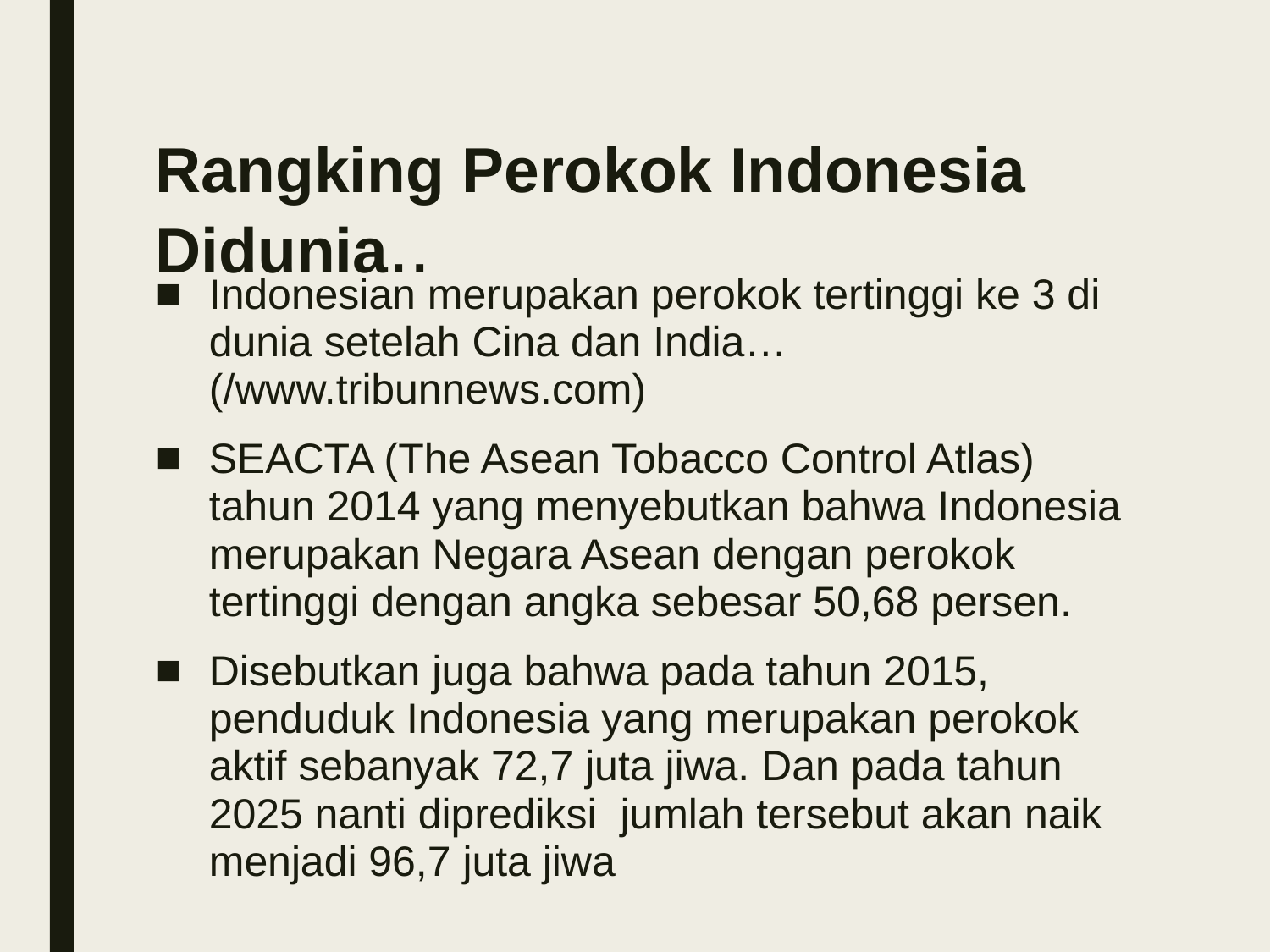

# Rangking Perokok Indonesia Didunia..
Indonesian merupakan perokok tertinggi ke 3 di dunia setelah Cina dan India… (/www.tribunnews.com)
SEACTA (The Asean Tobacco Control Atlas) tahun 2014 yang menyebutkan bahwa Indonesia merupakan Negara Asean dengan perokok tertinggi dengan angka sebesar 50,68 persen.
Disebutkan juga bahwa pada tahun 2015, penduduk Indonesia yang merupakan perokok aktif sebanyak 72,7 juta jiwa. Dan pada tahun 2025 nanti diprediksi  jumlah tersebut akan naik menjadi 96,7 juta jiwa